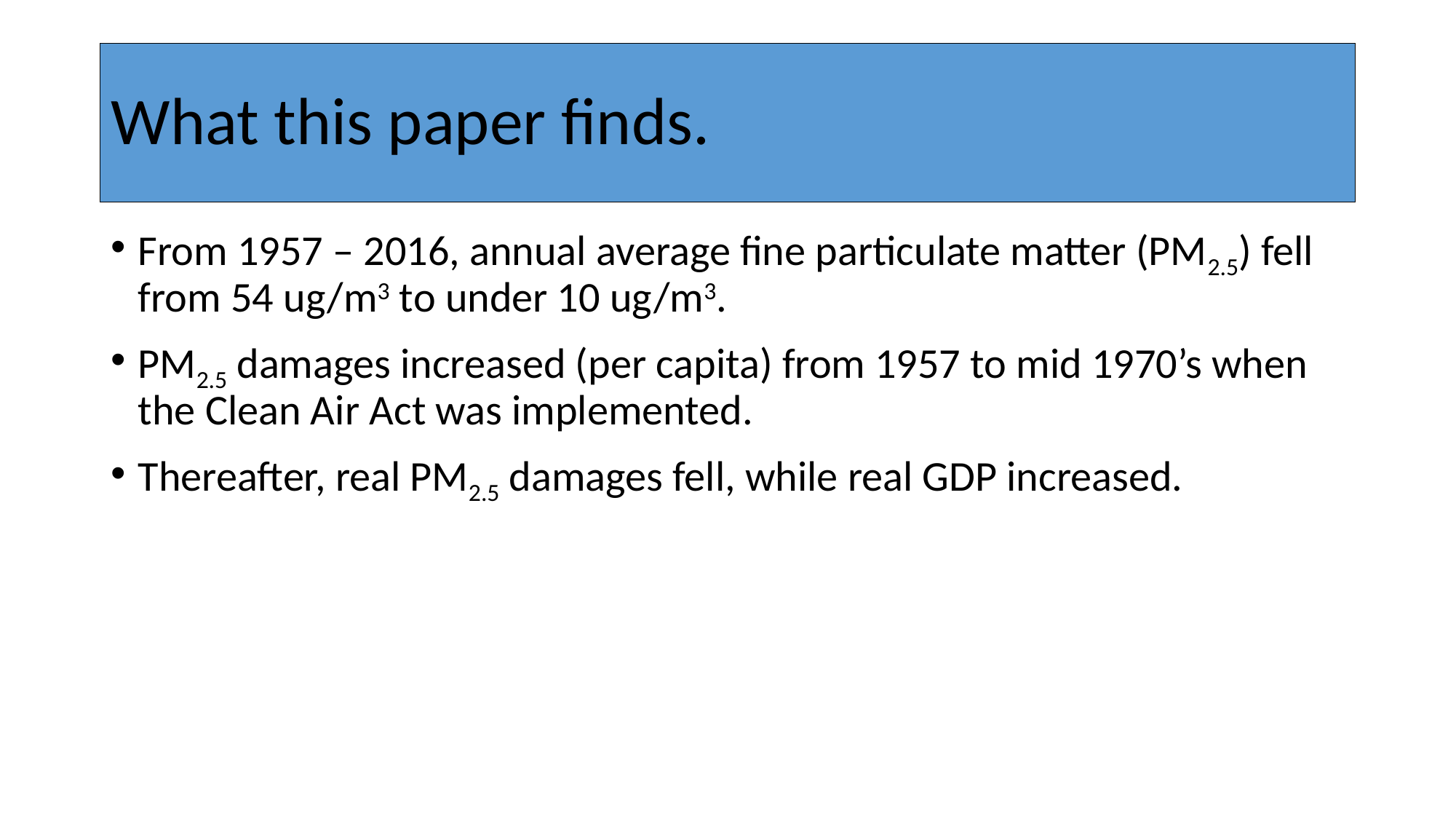

# What this paper finds.
From 1957 – 2016, annual average fine particulate matter (PM2.5) fell from 54 ug/m3 to under 10 ug/m3.
PM2.5 damages increased (per capita) from 1957 to mid 1970’s when the Clean Air Act was implemented.
Thereafter, real PM2.5 damages fell, while real GDP increased.